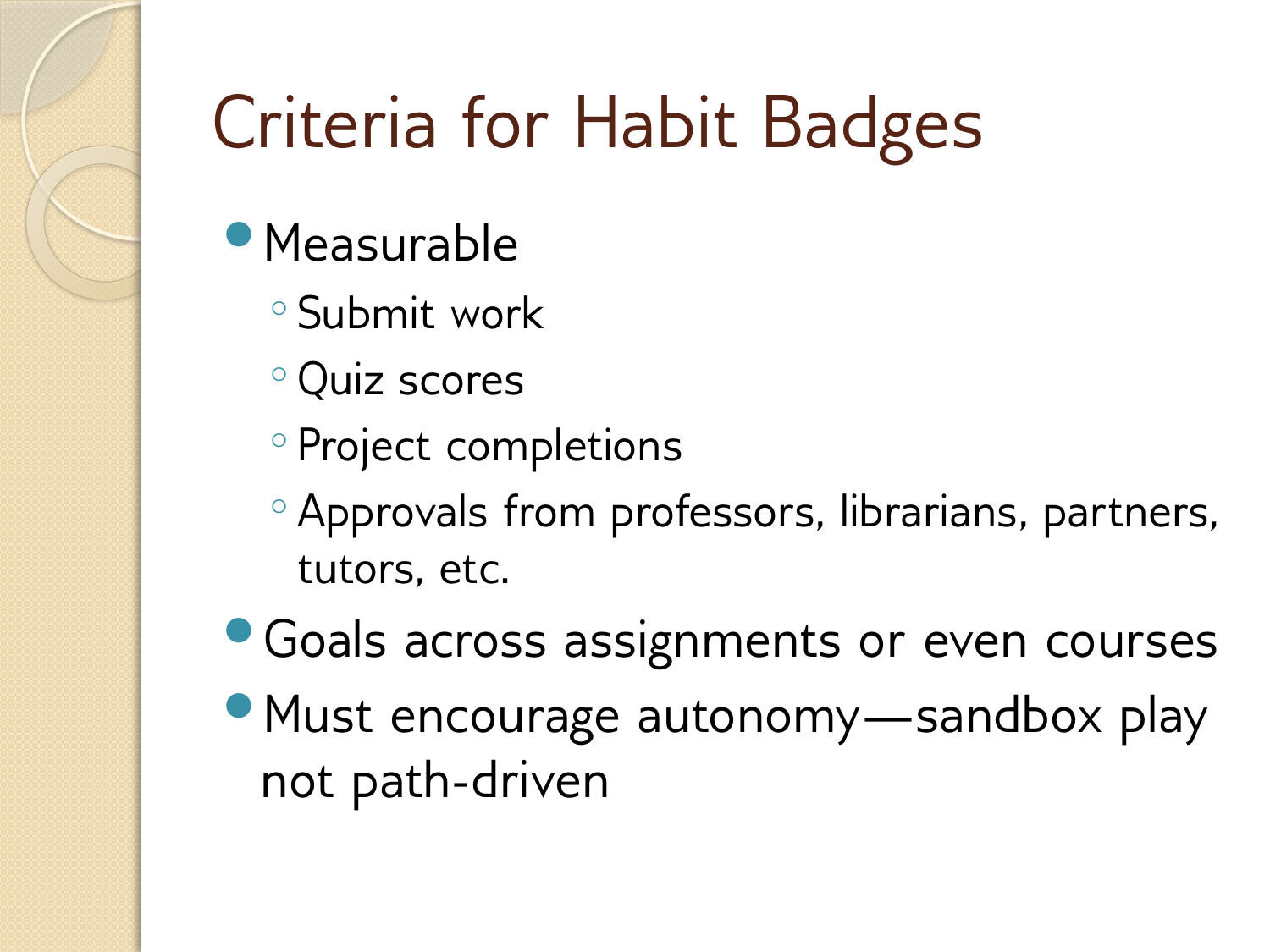

# Criteria for Habit Badges
Measurable
Submit work
Quiz scores
Project completions
Approvals from professors, librarians, partners, tutors, etc.
Goals across assignments or even courses
Must encourage autonomy—sandbox play not path-driven